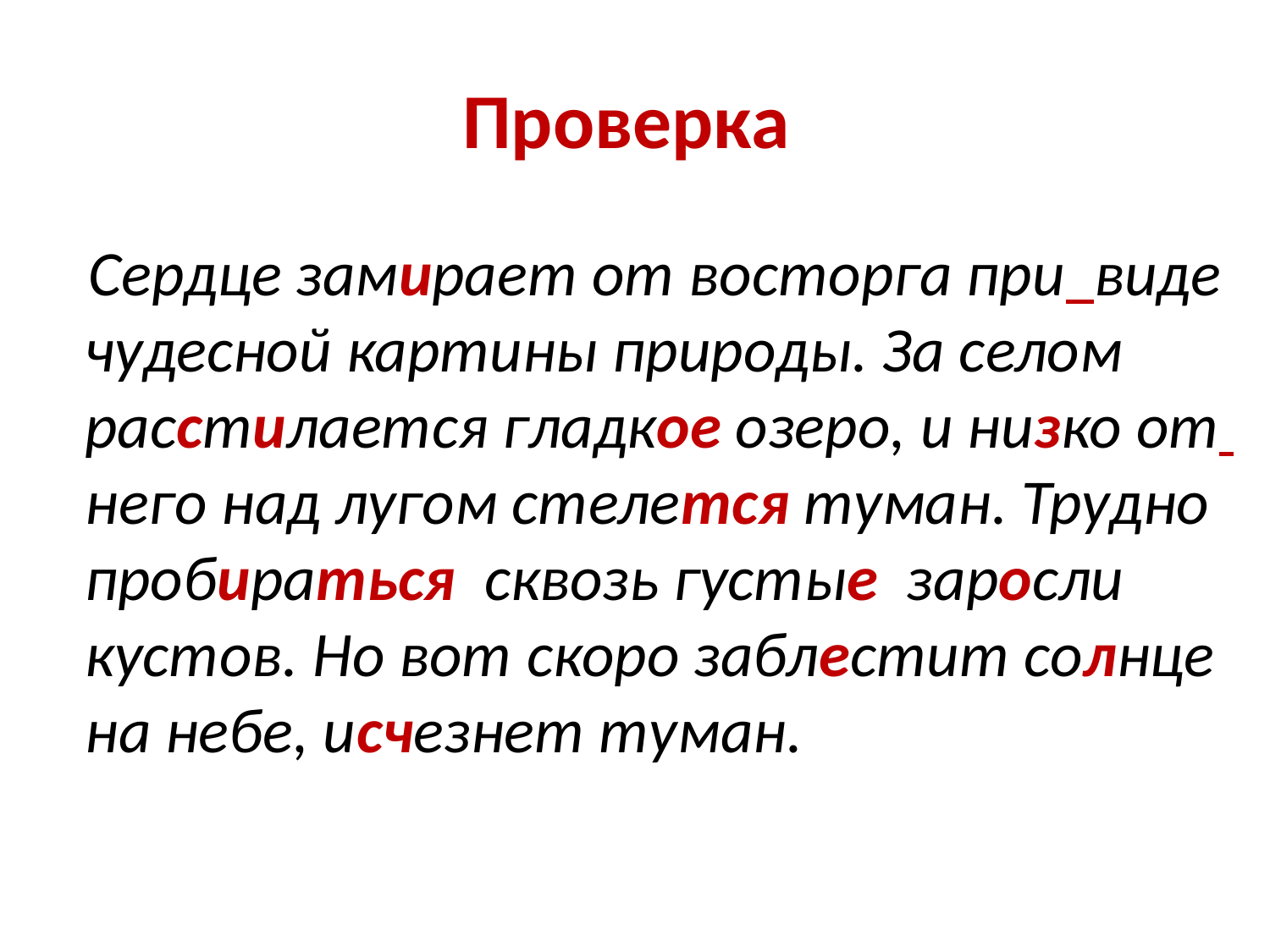

# Проверка
    Сердце замирает от восторга при  виде чудесной картины природы. За селом расстилается гладкое озеро, и низко от  него над лугом стелется туман. Трудно пробираться  сквозь густые  заросли кустов. Но вот скоро заблестит солнце на небе, исчезнет туман.